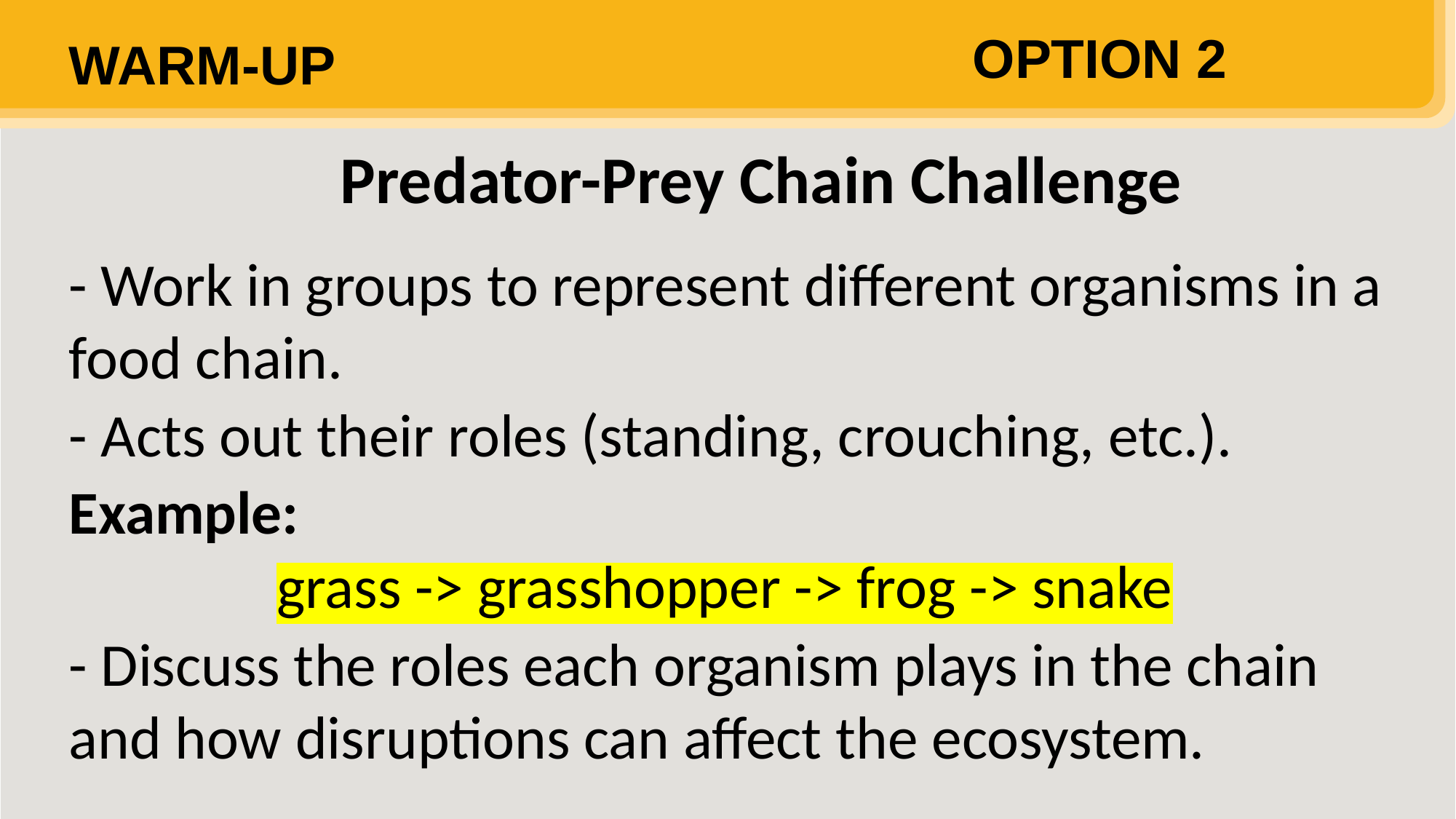

OPTION 2
WARM-UP
Predator-Prey Chain Challenge
- Work in groups to represent different organisms in a food chain.
- Acts out their roles (standing, crouching, etc.).
Example:
grass -> grasshopper -> frog -> snake
- Discuss the roles each organism plays in the chain and how disruptions can affect the ecosystem.